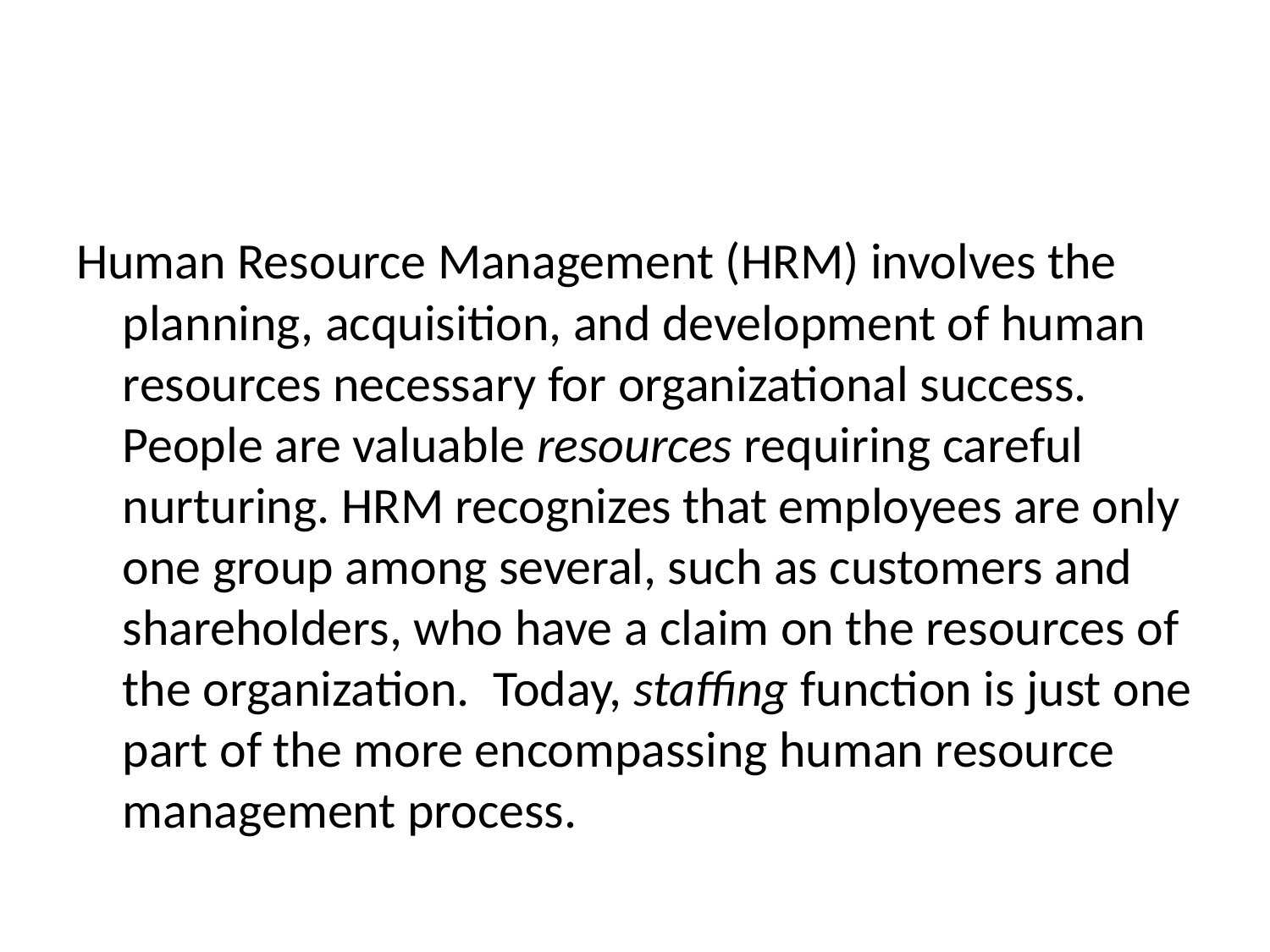

Human Resource Management (HRM) involves the planning, acquisition, and development of human resources necessary for organizational success.  People are valuable resources requiring careful nurturing. HRM recognizes that employees are only one group among several, such as customers and shareholders, who have a claim on the resources of the organization.  Today, staffing function is just one part of the more encompassing human resource management process.